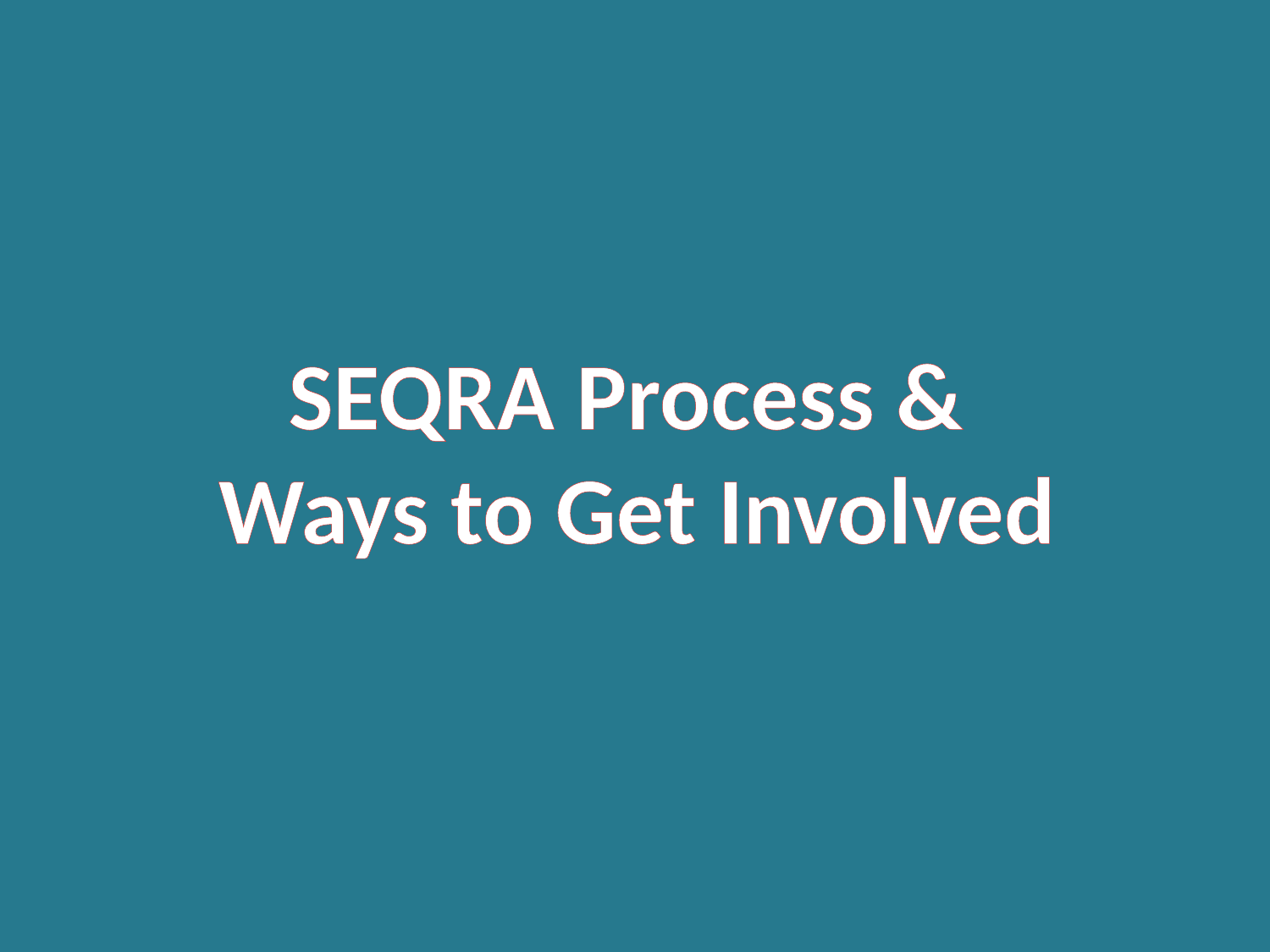

SEQRA Process &
Ways to Get Involved